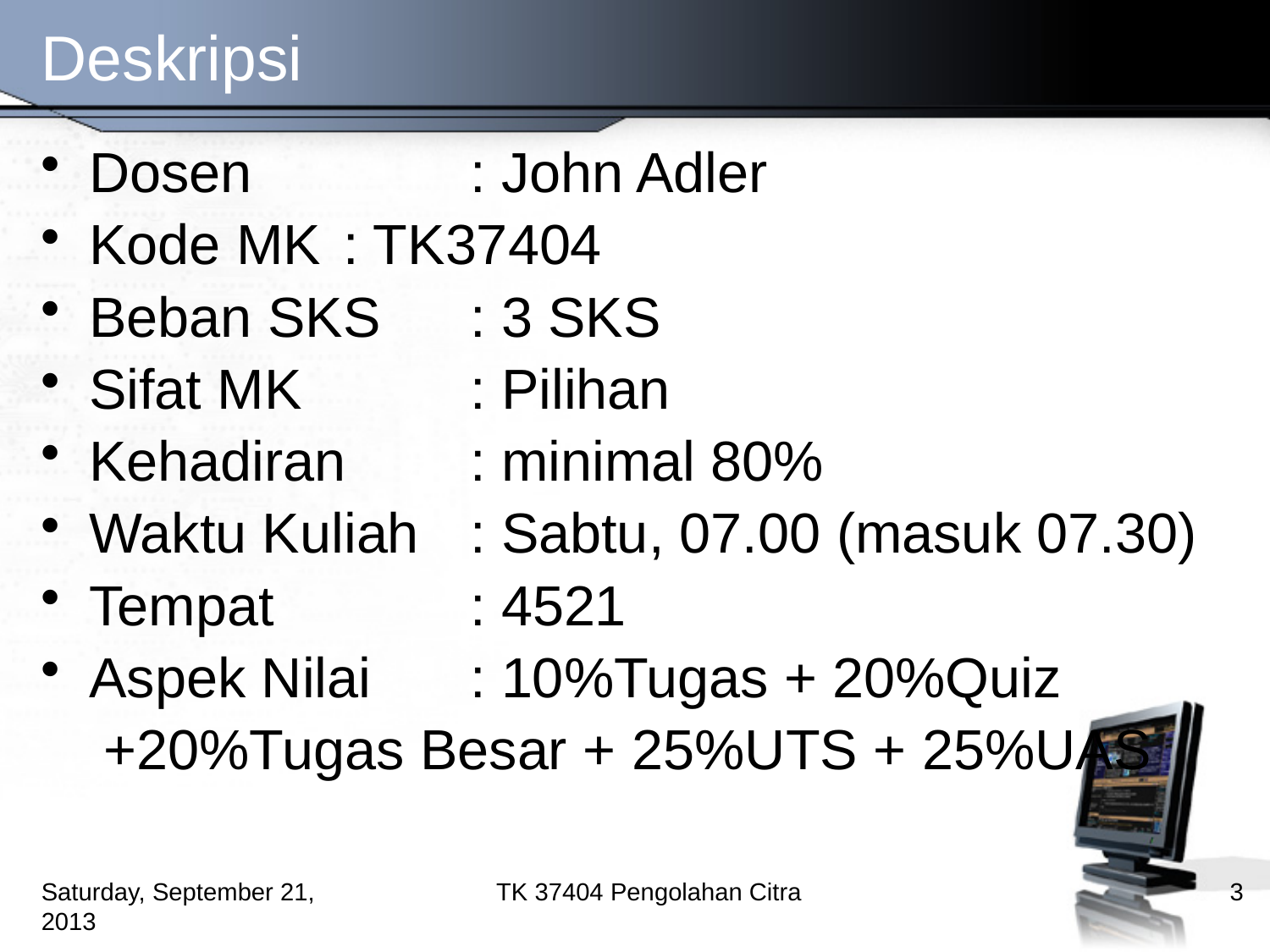

# Deskripsi
Dosen		: John Adler
Kode MK	: TK37404
Beban SKS	: 3 SKS
Sifat MK		: Pilihan
Kehadiran	: minimal 80%
Waktu Kuliah	: Sabtu, 07.00 (masuk 07.30)
Tempat		: 4521
Aspek Nilai	: 10%Tugas + 20%Quiz
    +20%Tugas Besar + 25%UTS + 25%UAS
Saturday, September 21, 2013
TK 37404 Pengolahan Citra
3